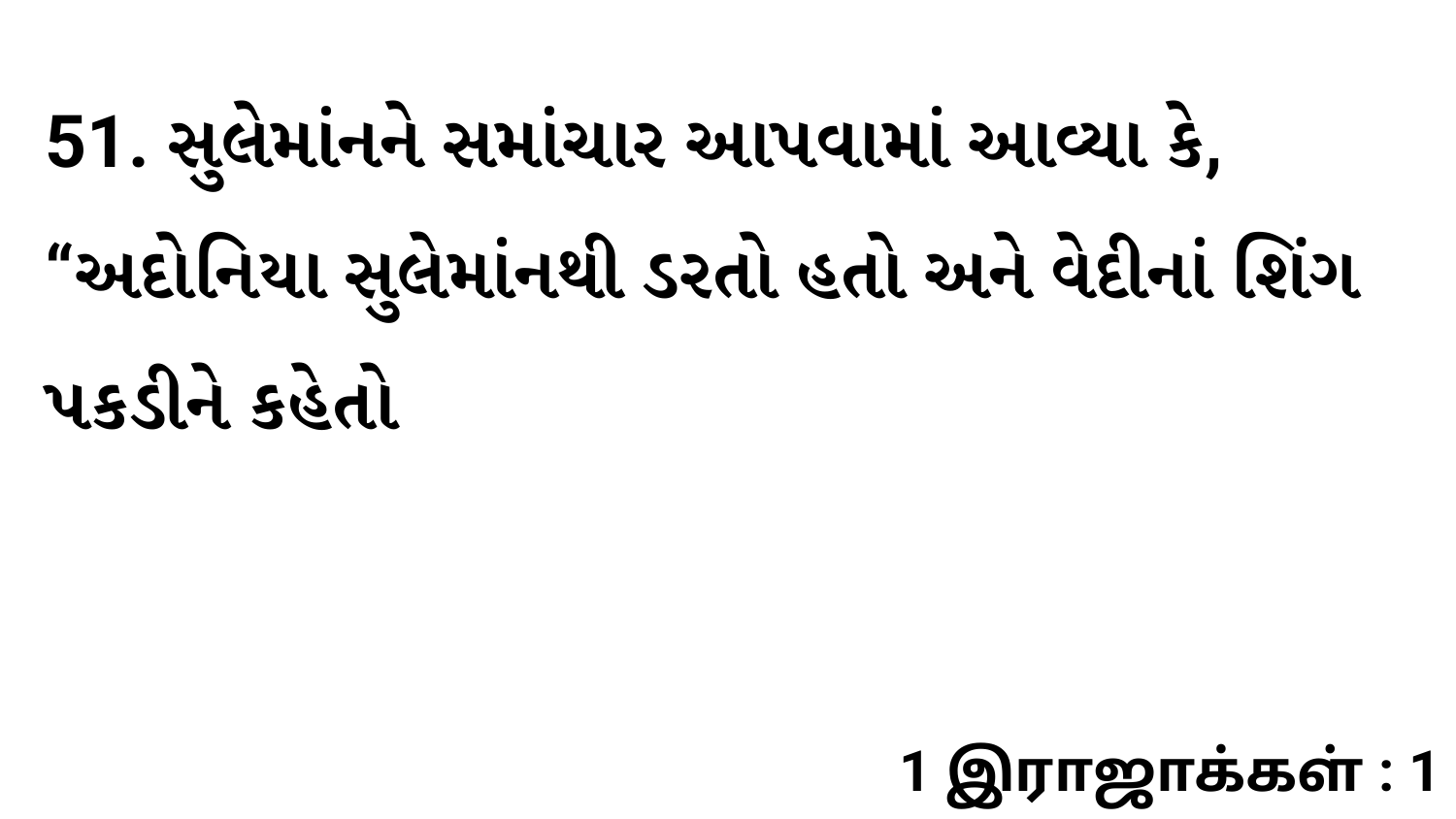

51. સુલેમાંનને સમાંચાર આપવામાં આવ્યા કે, “અદોનિયા સુલેમાંનથી ડરતો હતો અને વેદીનાં શિંગ પકડીને કહેતો
1 இராஜாக்கள் : 1